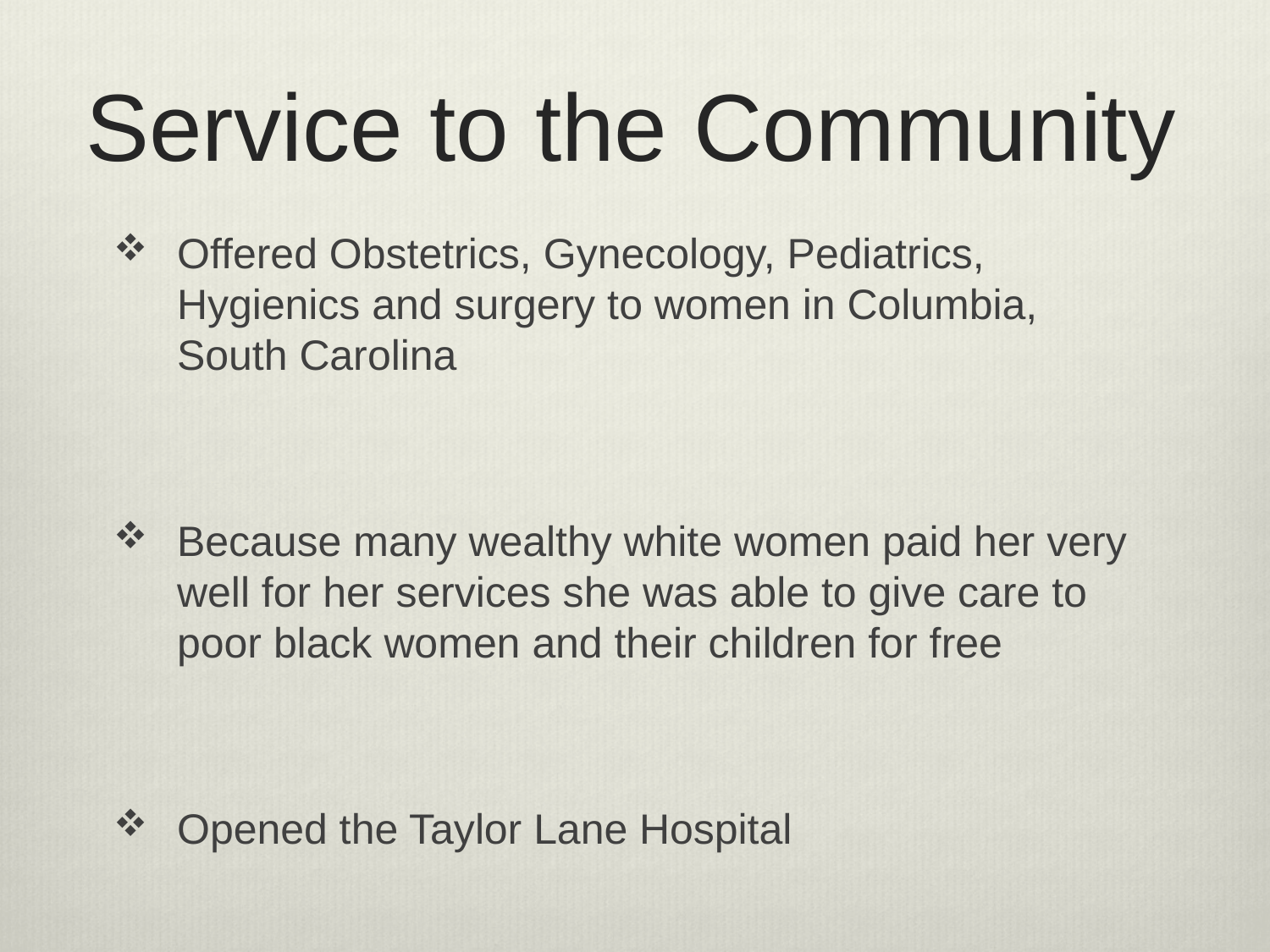

# Service to the Community
Offered Obstetrics, Gynecology, Pediatrics, Hygienics and surgery to women in Columbia, South Carolina

Because many wealthy white women paid her very well for her services she was able to give care to poor black women and their children for free

Opened the Taylor Lane Hospital